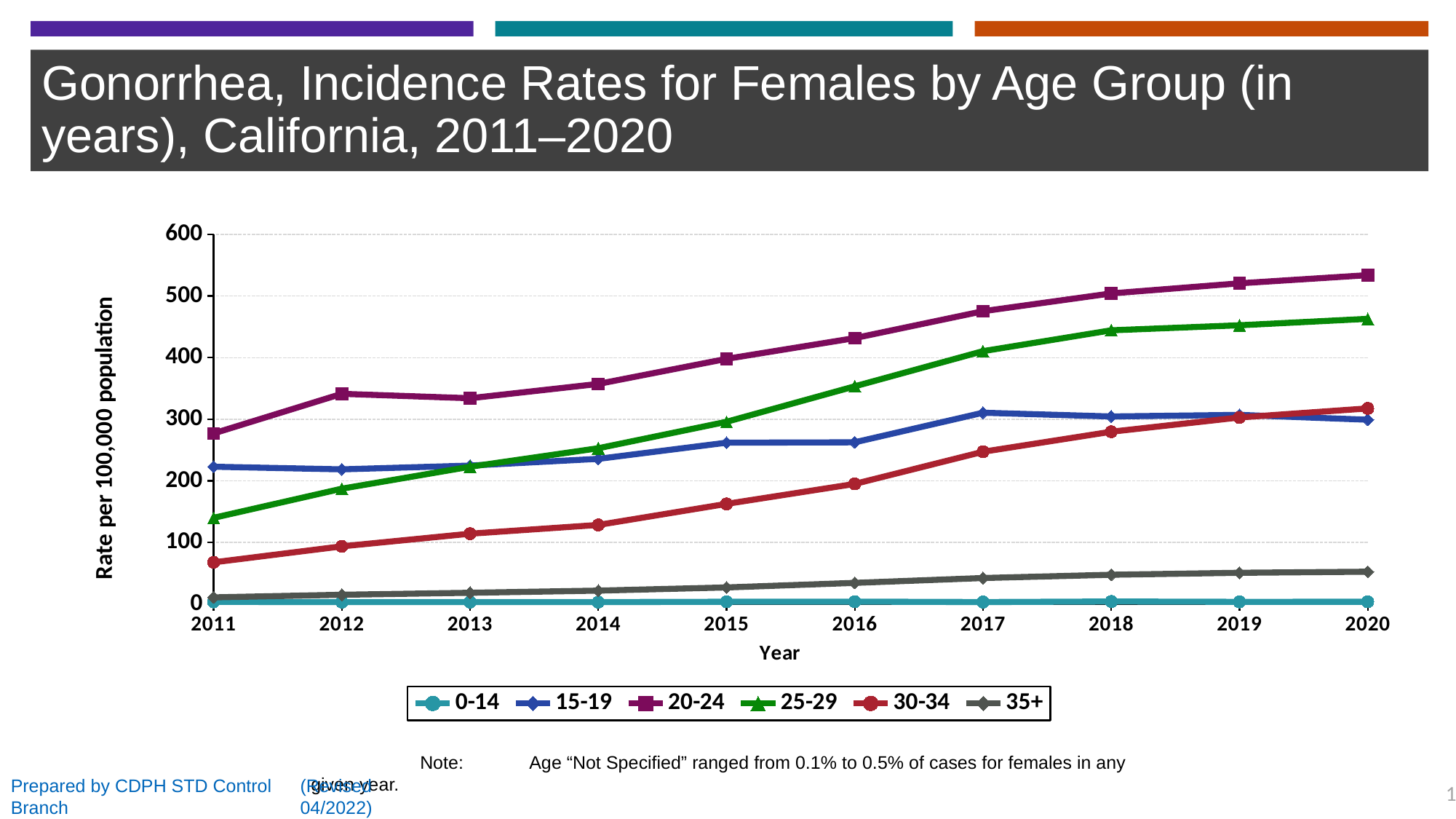

# Gonorrhea, Incidence Rates for Females by Age Group (in years), California, 2011–2020

### Chart

| Category | 0-14 | 15-19 | 20-24 | 25-29 | 30-34 | 35+ |
|---|---|---|---|---|---|---|
| 2011 | 3.7 | 223.0 | 277.1 | 140.0 | 67.9 | 11.0 |
| 2012 | 3.3 | 218.7 | 341.3 | 187.3 | 93.8 | 15.2 |
| 2013 | 3.4 | 224.8 | 334.1 | 223.0 | 114.3 | 18.4 |
| 2014 | 3.3 | 235.8 | 357.4 | 253.0 | 128.5 | 22.0 |
| 2015 | 3.9 | 262.0 | 398.0 | 295.9 | 162.7 | 27.1 |
| 2016 | 4.1 | 262.6 | 431.7 | 353.4 | 195.1 | 34.5 |
| 2017 | 3.4 | 310.6 | 475.3 | 410.5 | 247.3 | 42.4 |
| 2018 | 4.3 | 304.5 | 504.2 | 444.4 | 279.8 | 47.7 |
| 2019 | 3.7 | 307.1 | 520.6 | 452.5 | 302.9 | 50.9 |
| 2020 | 3.9 | 299.2 | 533.9 | 463.0 | 317.6 | 52.6 |
	Note:	Age “Not Specified” ranged from 0.1% to 0.5% of cases for females in any given year.
(Revised 04/2022)